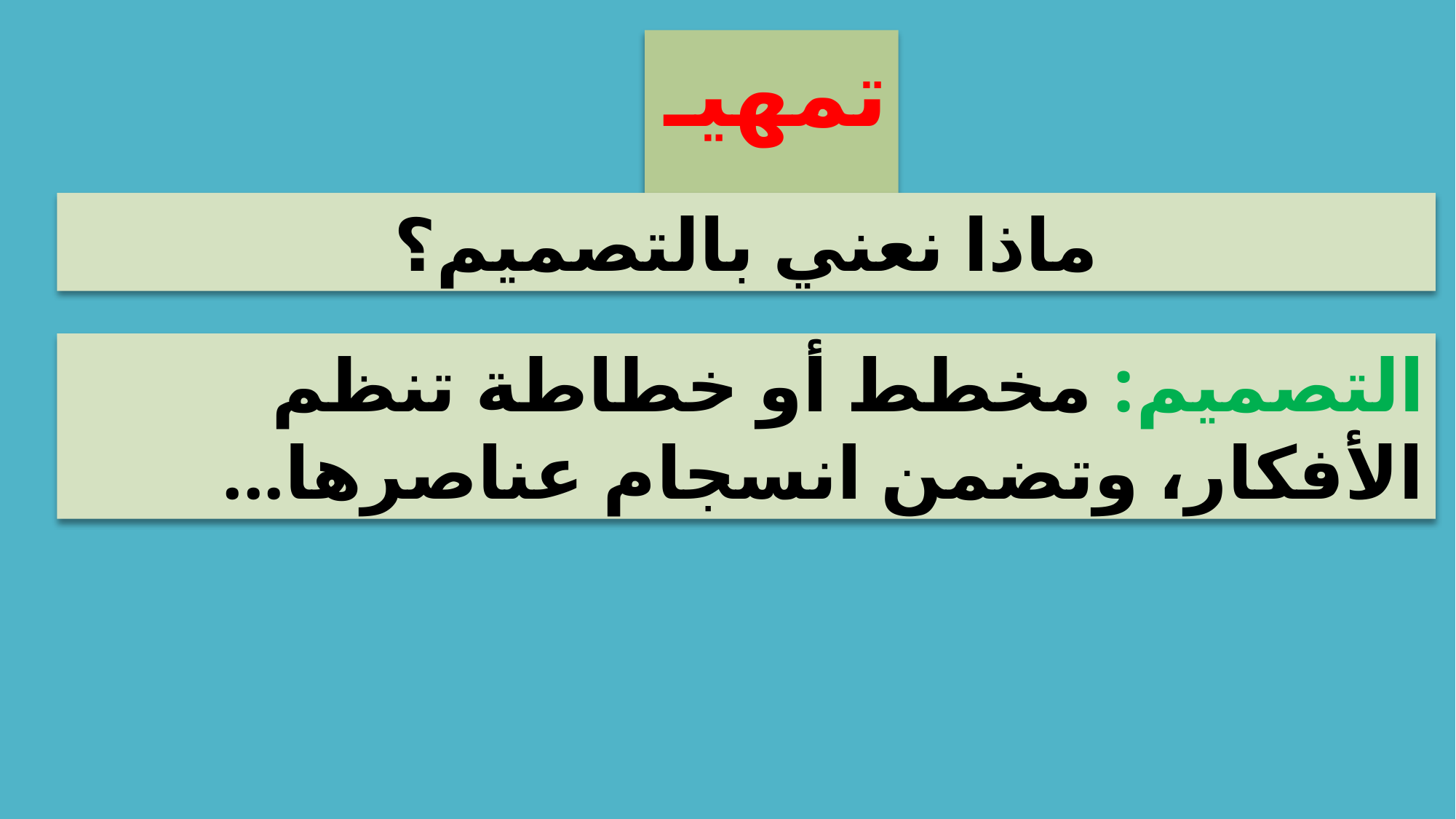

تمهيـــد
ماذا نعني بالتصميم؟
التصميم: مخطط أو خطاطة تنظم الأفكار، وتضمن انسجام عناصرها...